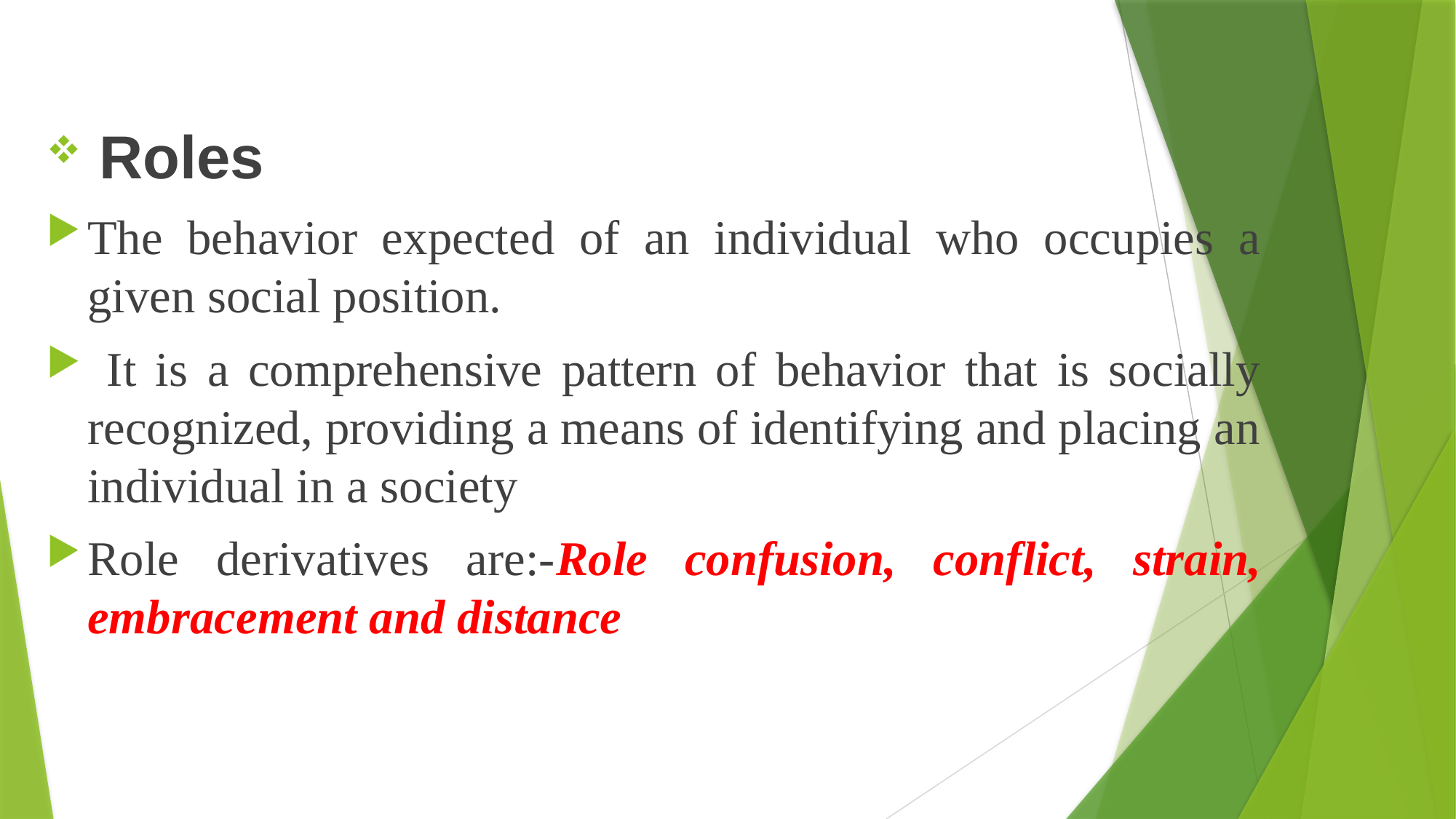

Roles
The behavior expected of an individual who occupies a given social position.
 It is a comprehensive pattern of behavior that is socially recognized, providing a means of identifying and placing an individual in a society
Role derivatives are:-Role confusion, conflict, strain, embracement and distance